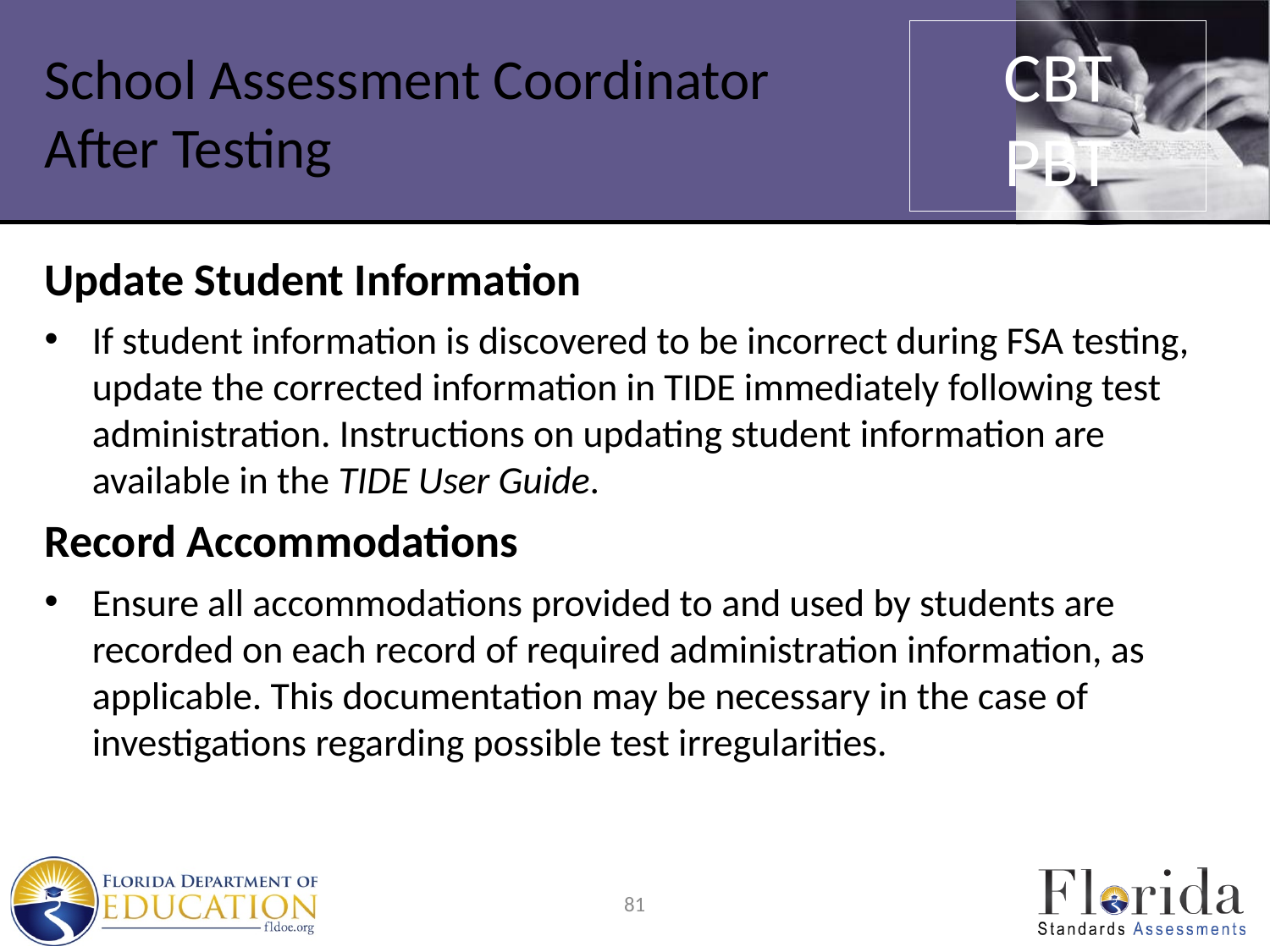

CBT
PBT
# School Assessment Coordinator After Testing
Update Student Information
If student information is discovered to be incorrect during FSA testing, update the corrected information in TIDE immediately following test administration. Instructions on updating student information are available in the TIDE User Guide.
Record Accommodations
Ensure all accommodations provided to and used by students are recorded on each record of required administration information, as applicable. This documentation may be necessary in the case of investigations regarding possible test irregularities.
81